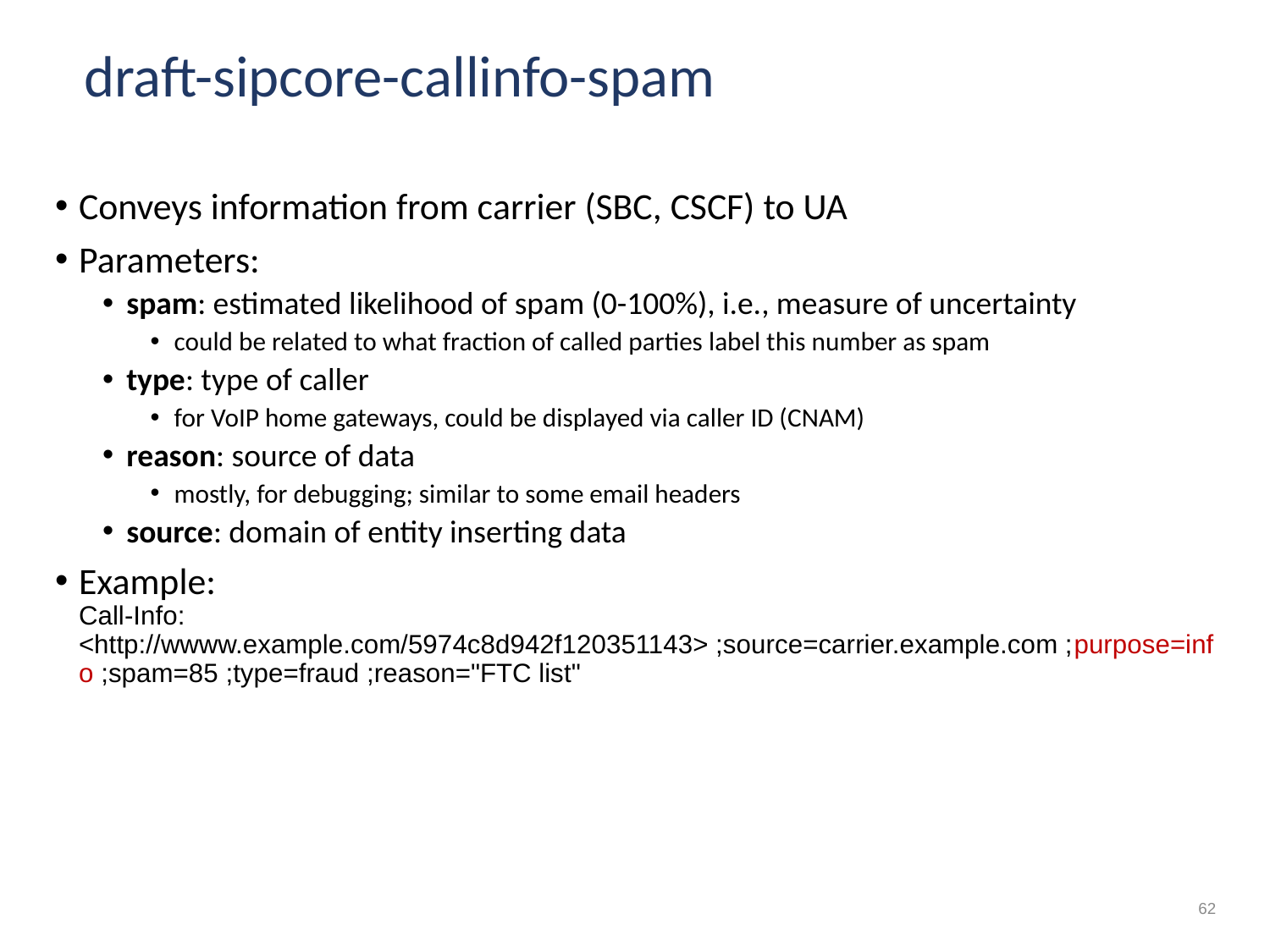

# draft-sipcore-callinfo-spam
Conveys information from carrier (SBC, CSCF) to UA
Parameters:
spam: estimated likelihood of spam (0-100%), i.e., measure of uncertainty
could be related to what fraction of called parties label this number as spam
type: type of caller
for VoIP home gateways, could be displayed via caller ID (CNAM)
reason: source of data
mostly, for debugging; similar to some email headers
source: domain of entity inserting data
Example:
Call-Info: <http://wwww.example.com/5974c8d942f120351143> ;source=carrier.example.com ;purpose=info ;spam=85 ;type=fraud ;reason="FTC list"
62